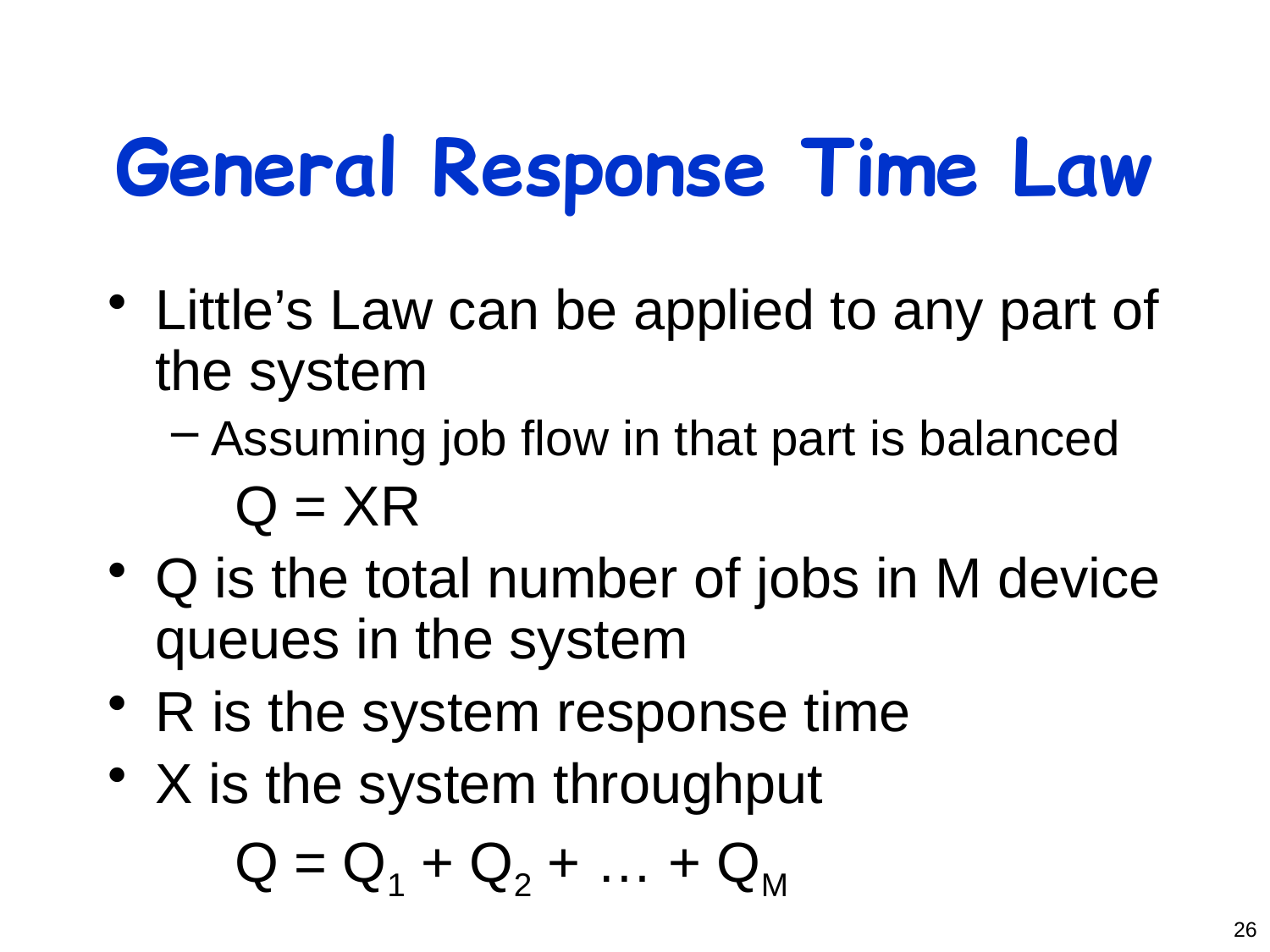

# General Response Time Law
Little’s Law can be applied to any part of the system
Assuming job flow in that part is balanced
	Q = XR
Q is the total number of jobs in M device queues in the system
R is the system response time
X is the system throughput
	Q = Q1 + Q2 + … + QM
26